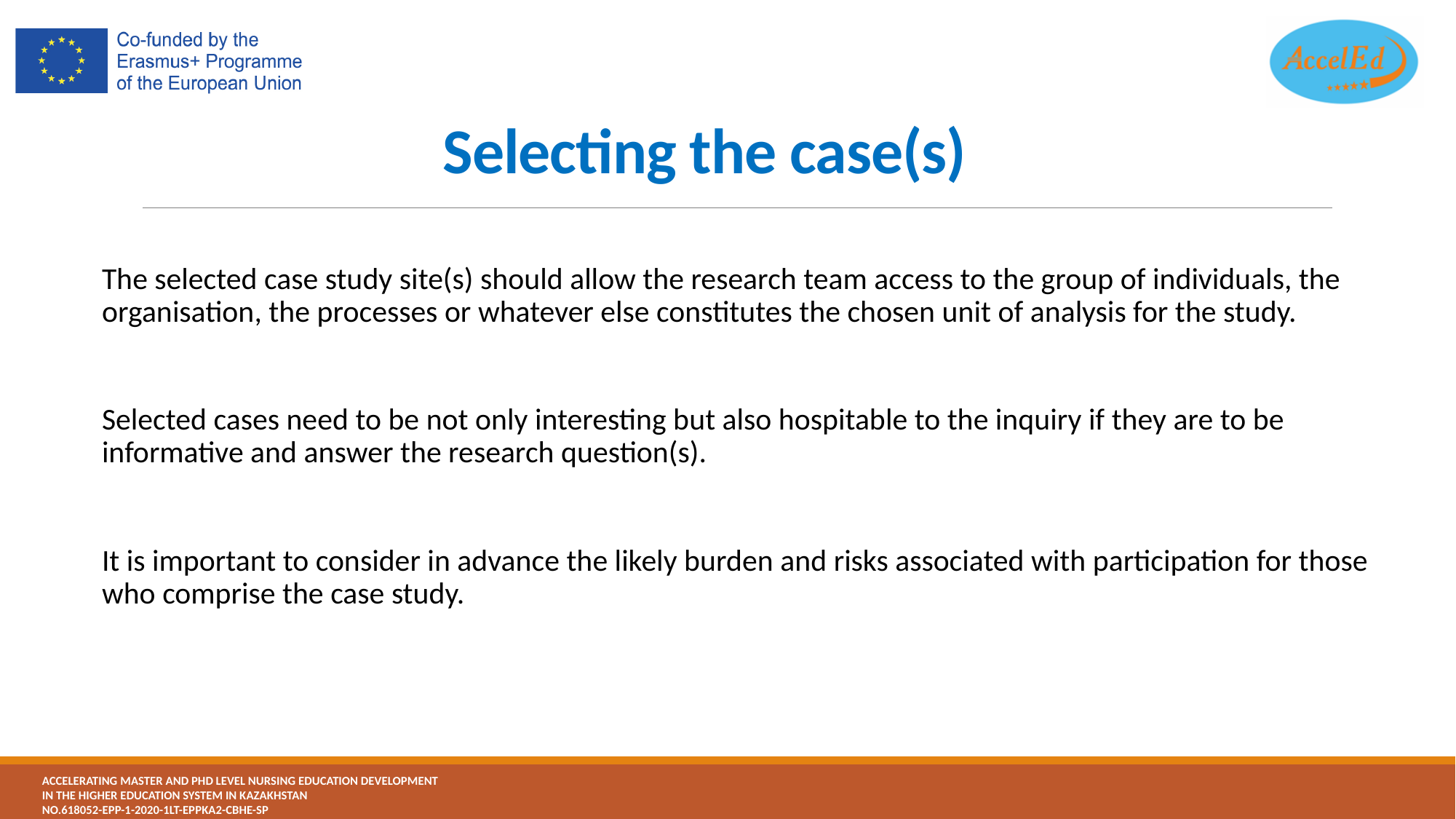

# Selecting the case(s)
The selected case study site(s) should allow the research team access to the group of individuals, the organisation, the processes or whatever else constitutes the chosen unit of analysis for the study.

Selected cases need to be not only interesting but also hospitable to the inquiry if they are to be informative and answer the research question(s).

It is important to consider in advance the likely burden and risks associated with participation for those who comprise the case study.